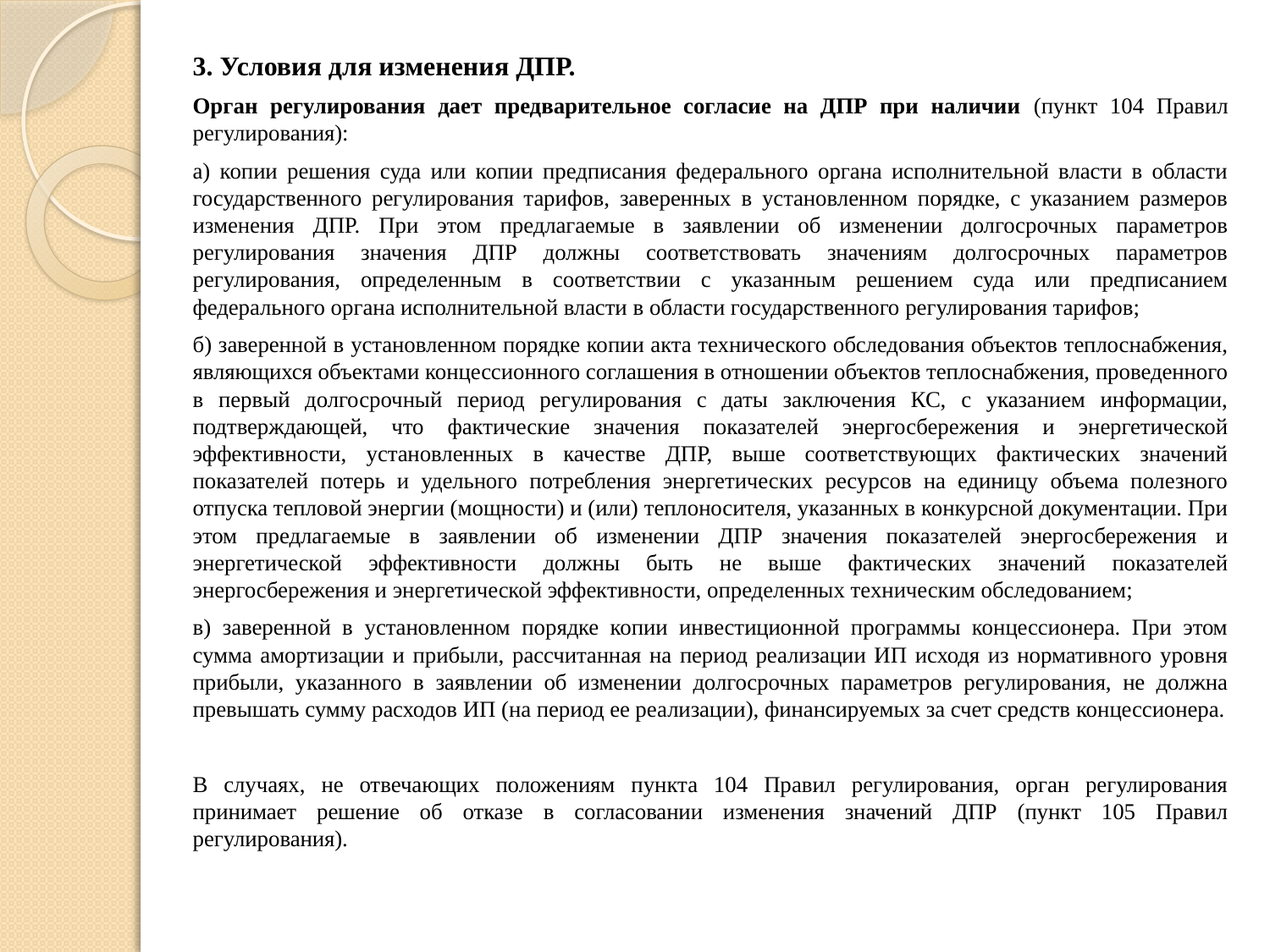

3. Условия для изменения ДПР.
Орган регулирования дает предварительное согласие на ДПР при наличии (пункт 104 Правил регулирования):
а) копии решения суда или копии предписания федерального органа исполнительной власти в области государственного регулирования тарифов, заверенных в установленном порядке, с указанием размеров изменения ДПР. При этом предлагаемые в заявлении об изменении долгосрочных параметров регулирования значения ДПР должны соответствовать значениям долгосрочных параметров регулирования, определенным в соответствии с указанным решением суда или предписанием федерального органа исполнительной власти в области государственного регулирования тарифов;
б) заверенной в установленном порядке копии акта технического обследования объектов теплоснабжения, являющихся объектами концессионного соглашения в отношении объектов теплоснабжения, проведенного в первый долгосрочный период регулирования с даты заключения КС, с указанием информации, подтверждающей, что фактические значения показателей энергосбережения и энергетической эффективности, установленных в качестве ДПР, выше соответствующих фактических значений показателей потерь и удельного потребления энергетических ресурсов на единицу объема полезного отпуска тепловой энергии (мощности) и (или) теплоносителя, указанных в конкурсной документации. При этом предлагаемые в заявлении об изменении ДПР значения показателей энергосбережения и энергетической эффективности должны быть не выше фактических значений показателей энергосбережения и энергетической эффективности, определенных техническим обследованием;
в) заверенной в установленном порядке копии инвестиционной программы концессионера. При этом сумма амортизации и прибыли, рассчитанная на период реализации ИП исходя из нормативного уровня прибыли, указанного в заявлении об изменении долгосрочных параметров регулирования, не должна превышать сумму расходов ИП (на период ее реализации), финансируемых за счет средств концессионера.

В случаях, не отвечающих положениям пункта 104 Правил регулирования, орган регулирования принимает решение об отказе в согласовании изменения значений ДПР (пункт 105 Правил регулирования).